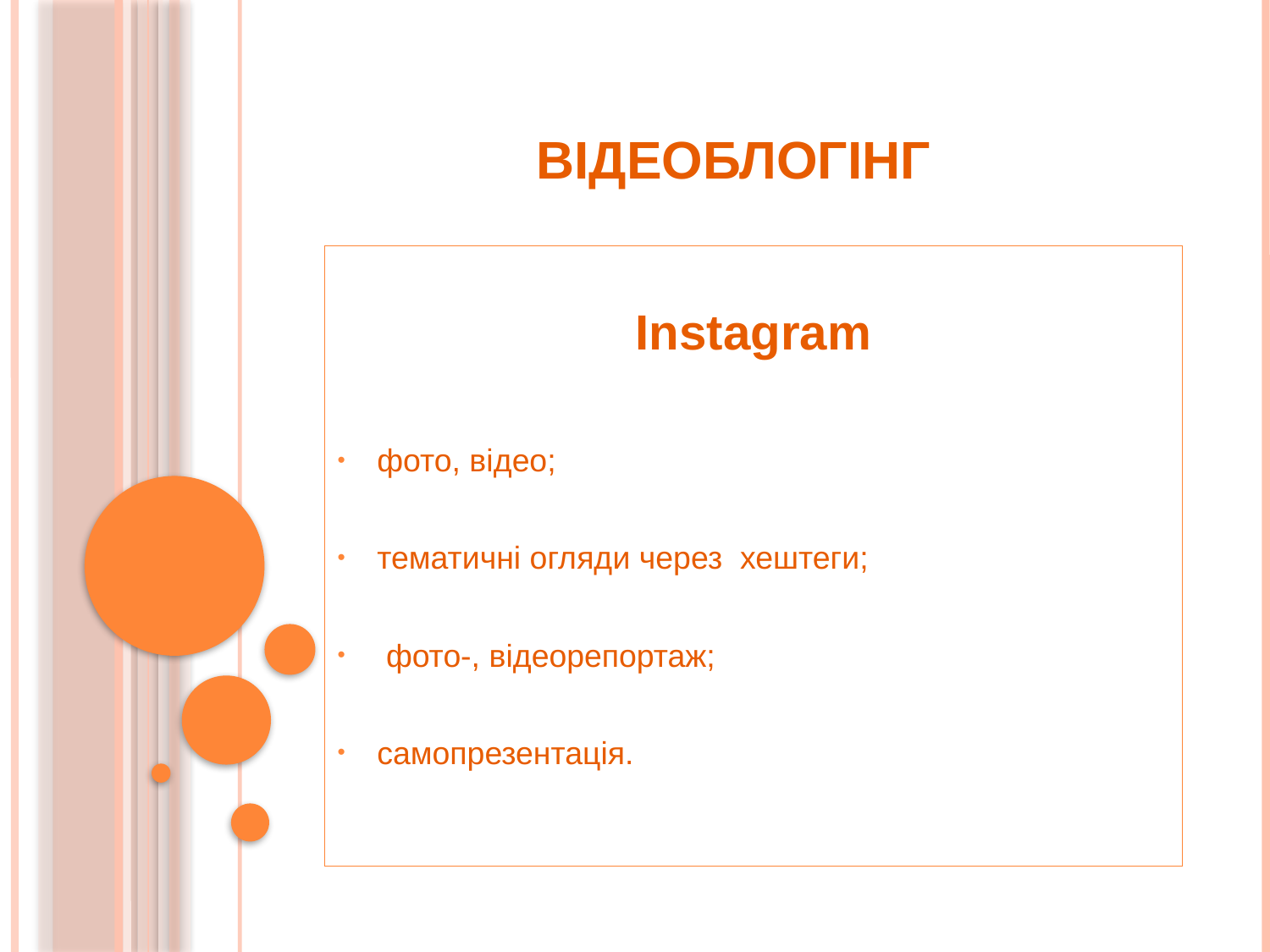

# ВІДЕОБЛОГІНГ

Instagram

фото, відео;

тематичні огляди через  хештеги;

 фото-, відеорепортаж;

самопрезентація.